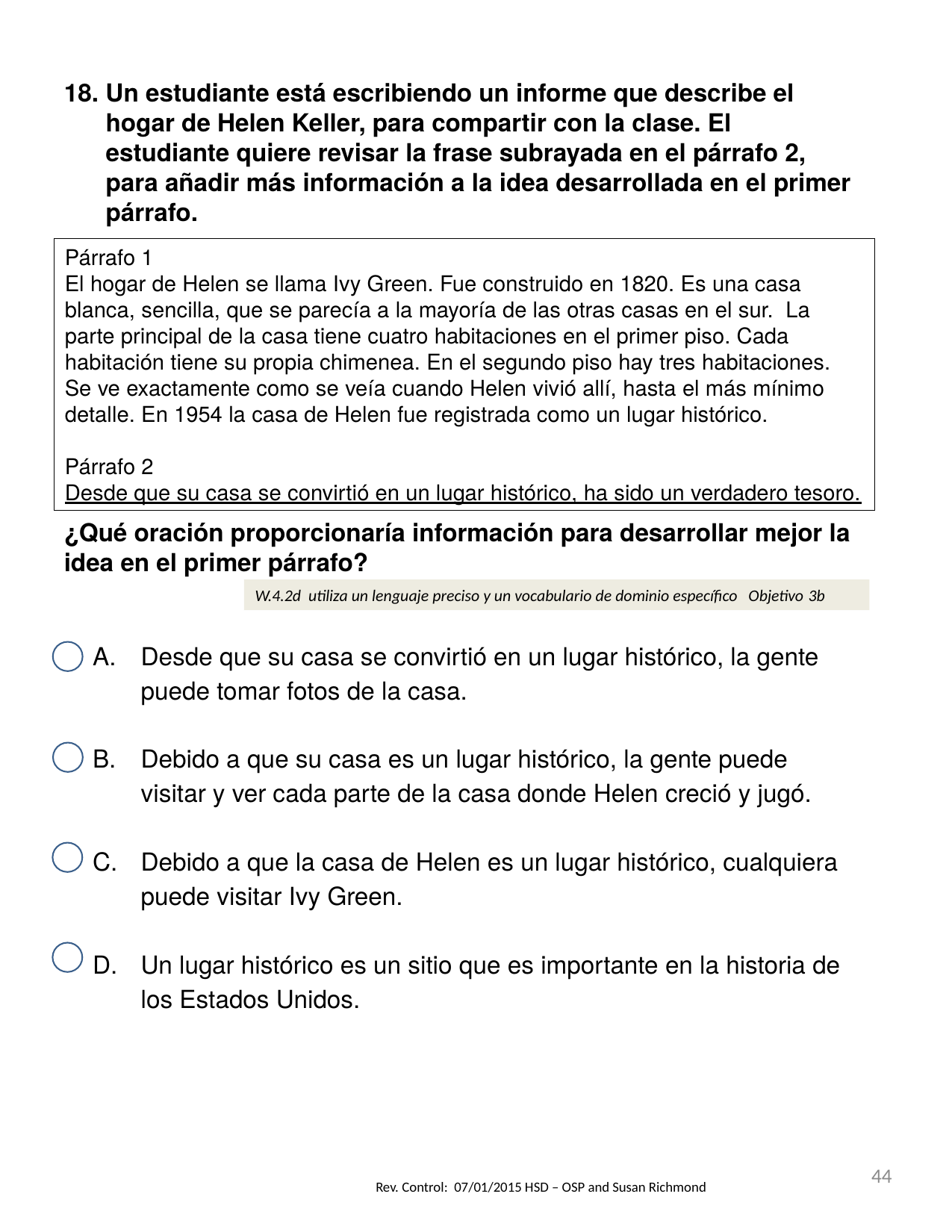

18. Un estudiante está escribiendo un informe que describe el hogar de Helen Keller, para compartir con la clase. El estudiante quiere revisar la frase subrayada en el párrafo 2, para añadir más información a la idea desarrollada en el primer párrafo.

¿Qué oración proporcionaría información para desarrollar mejor la idea en el primer párrafo?

Desde que su casa se convirtió en un lugar histórico, la gente puede tomar fotos de la casa.

Debido a que su casa es un lugar histórico, la gente puede visitar y ver cada parte de la casa donde Helen creció y jugó.

Debido a que la casa de Helen es un lugar histórico, cualquiera puede visitar Ivy Green.

Un lugar histórico es un sitio que es importante en la historia de los Estados Unidos.
Párrafo 1
El hogar de Helen se llama Ivy Green. Fue construido en 1820. Es una casa blanca, sencilla, que se parecía a la mayoría de las otras casas en el sur.  La parte principal de la casa tiene cuatro habitaciones en el primer piso. Cada habitación tiene su propia chimenea. En el segundo piso hay tres habitaciones. Se ve exactamente como se veía cuando Helen vivió allí, hasta el más mínimo detalle. En 1954 la casa de Helen fue registrada como un lugar histórico.

Párrafo 2
Desde que su casa se convirtió en un lugar histórico, ha sido un verdadero tesoro.
W.4.2d  utiliza un lenguaje preciso y un vocabulario de dominio específico   Objetivo 3b

\		`

44